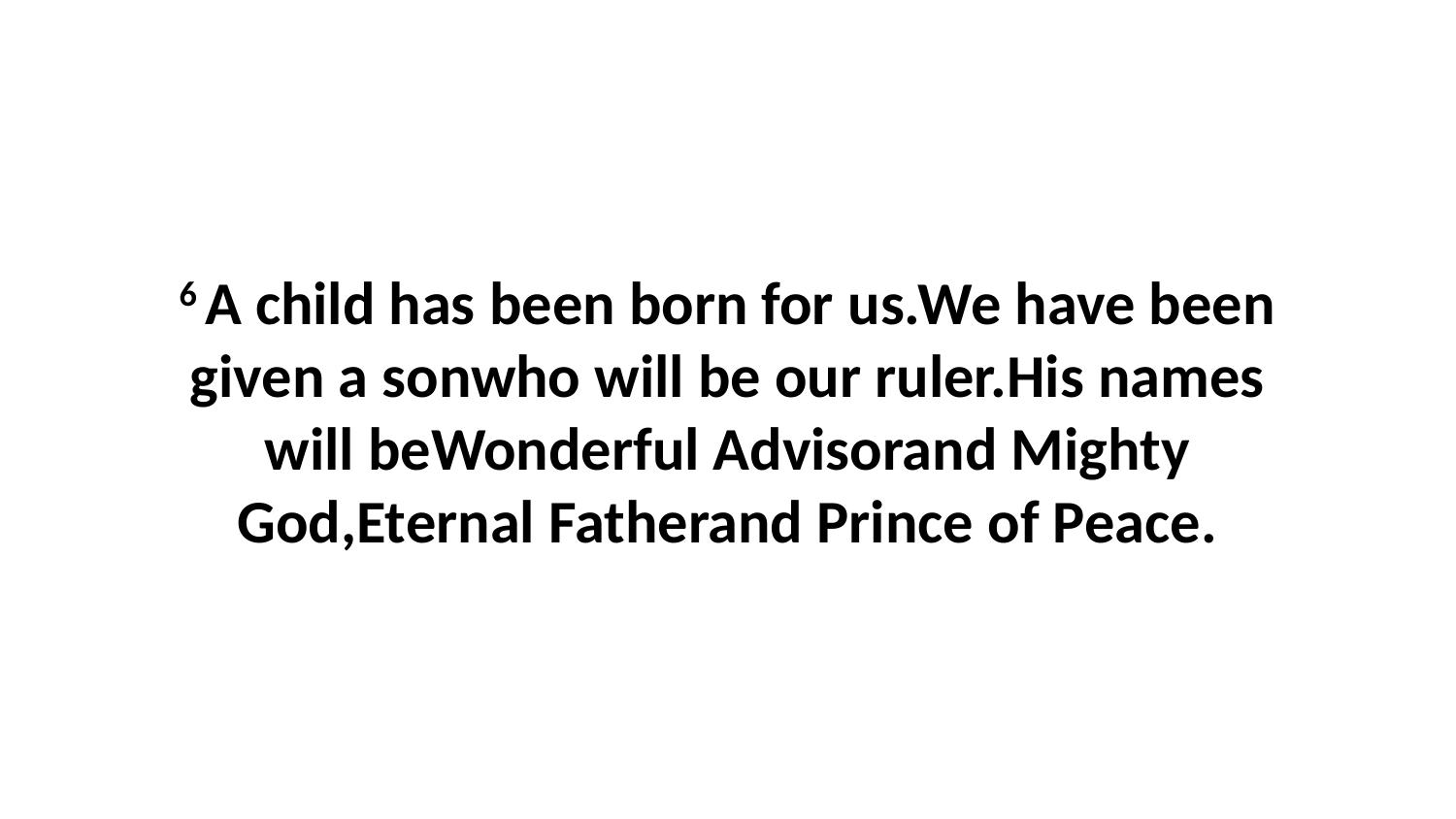

6 A child has been born for us.We have been given a sonwho will be our ruler.His names will beWonderful Advisorand Mighty God,Eternal Fatherand Prince of Peace.